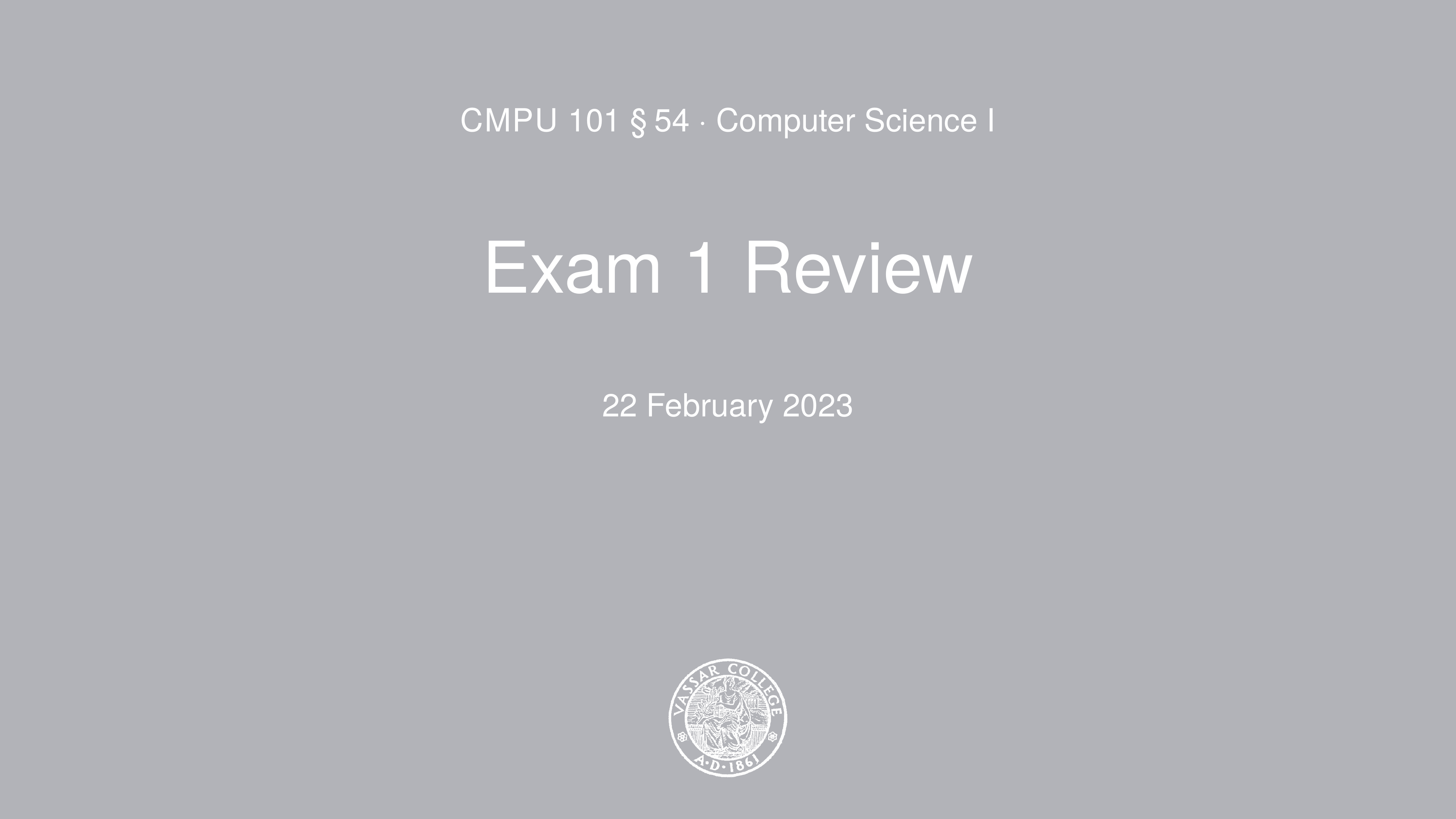

CMPU 101 § 54 · Computer Science I
# Exam 1 Review
22 February 2023